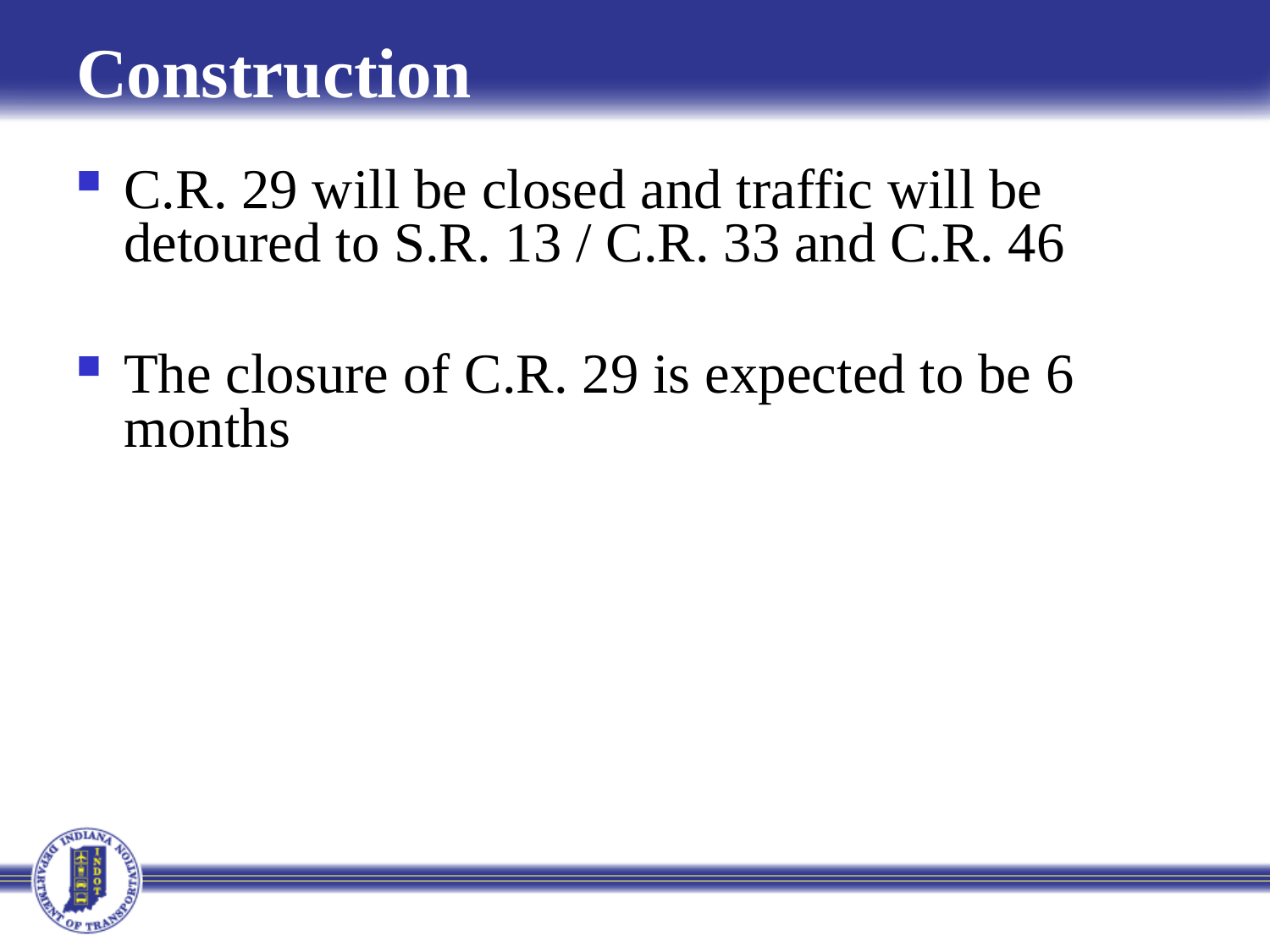

# Construction
C.R. 29 will be closed and traffic will be detoured to S.R. 13 / C.R. 33 and C.R. 46

The closure of C.R. 29 is expected to be 6 months